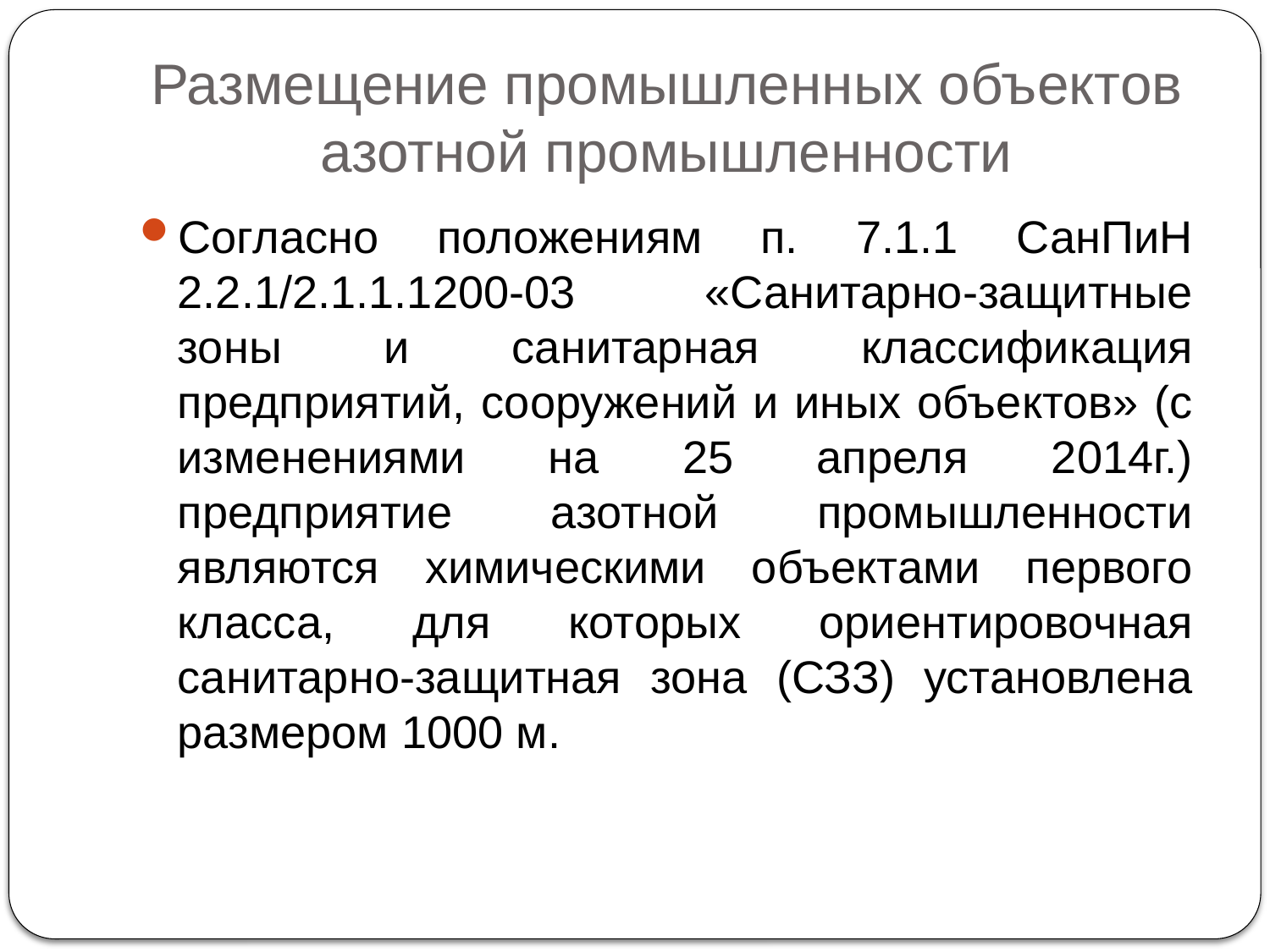

# Размещение промышленных объектов азотной промышленности
Согласно положениям п. 7.1.1 СанПиН 2.2.1/2.1.1.1200-03 «Санитарно-защитные зоны и санитарная классификация предприятий, сооружений и иных объектов» (с изменениями на 25 апреля 2014г.) предприятие азотной промышленности являются химическими объектами первого класса, для которых ориентировочная санитарно-защитная зона (СЗЗ) установлена размером 1000 м.